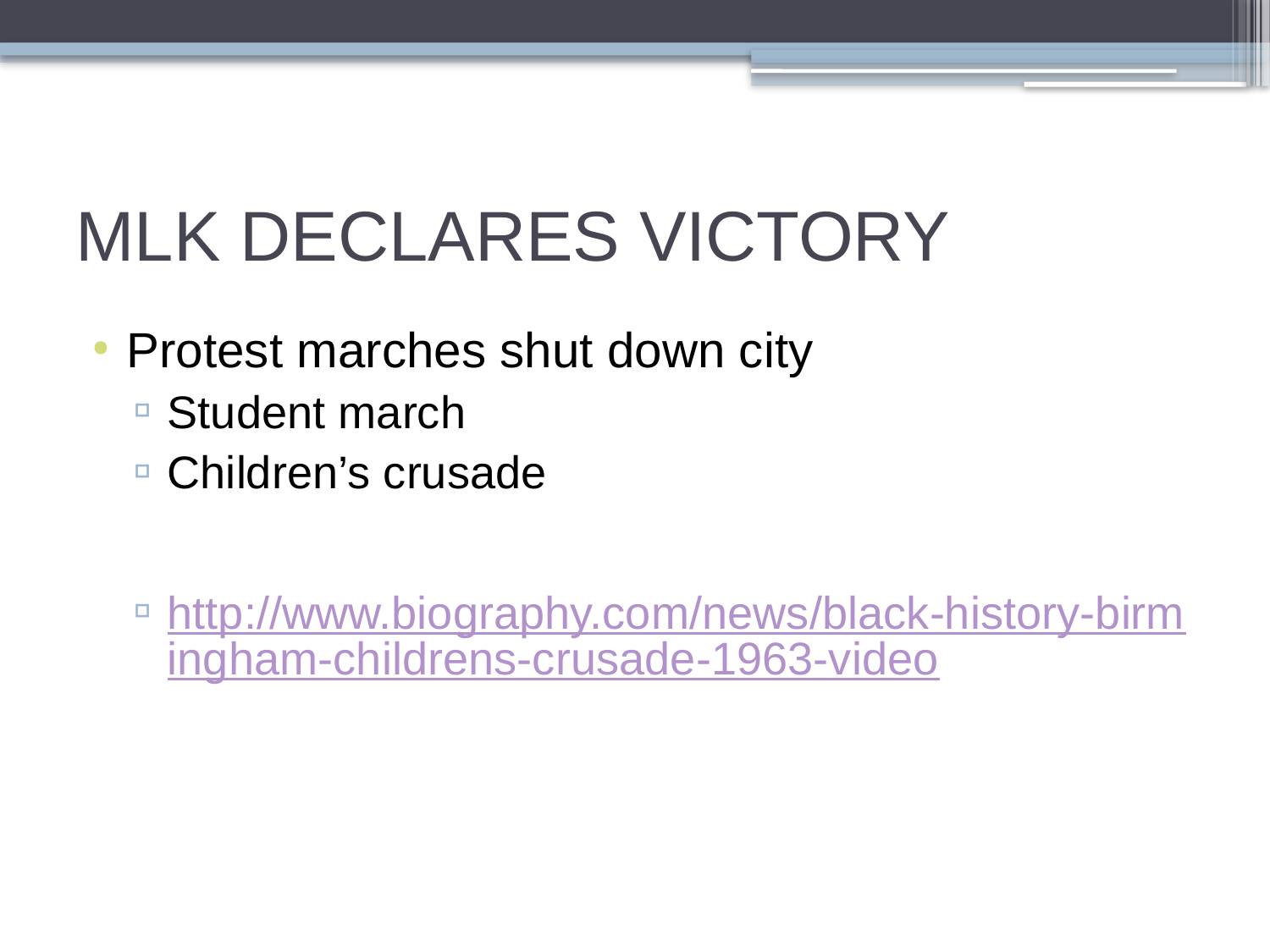

# MLK DECLARES VICTORY
Protest marches shut down city
Student march
Children’s crusade

http://www.biography.com/news/black-history-birmingham-childrens-crusade-1963-video